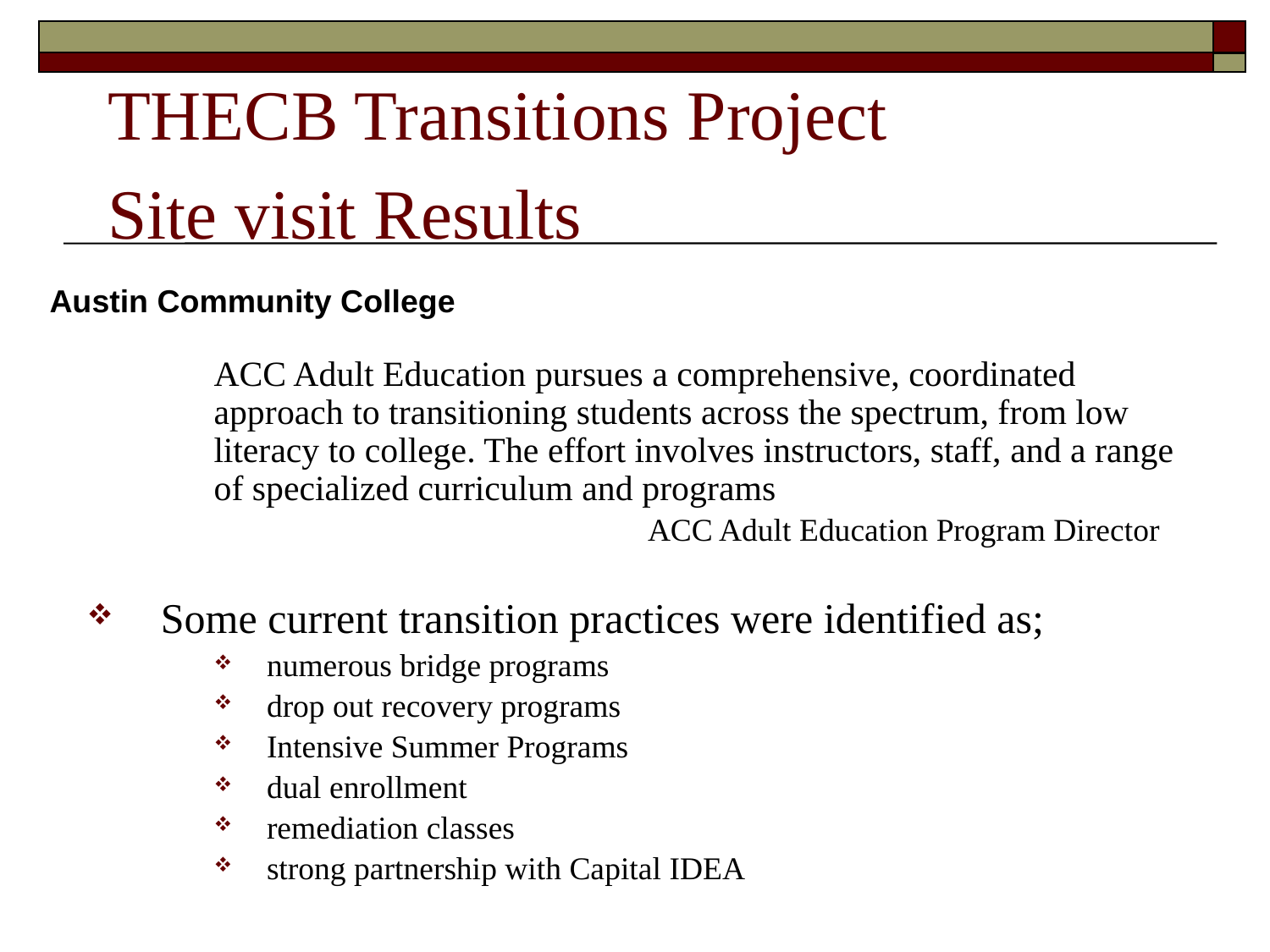

THECB Transitions Project
Site visit Results

Austin Community College
	ACC Adult Education pursues a comprehensive, coordinated approach to transitioning students across the spectrum, from low literacy to college. The effort involves instructors, staff, and a range of specialized curriculum and programs
				ACC Adult Education Program Director

Some current transition practices were identified as;
numerous bridge programs
drop out recovery programs
Intensive Summer Programs
dual enrollment
remediation classes
strong partnership with Capital IDEA